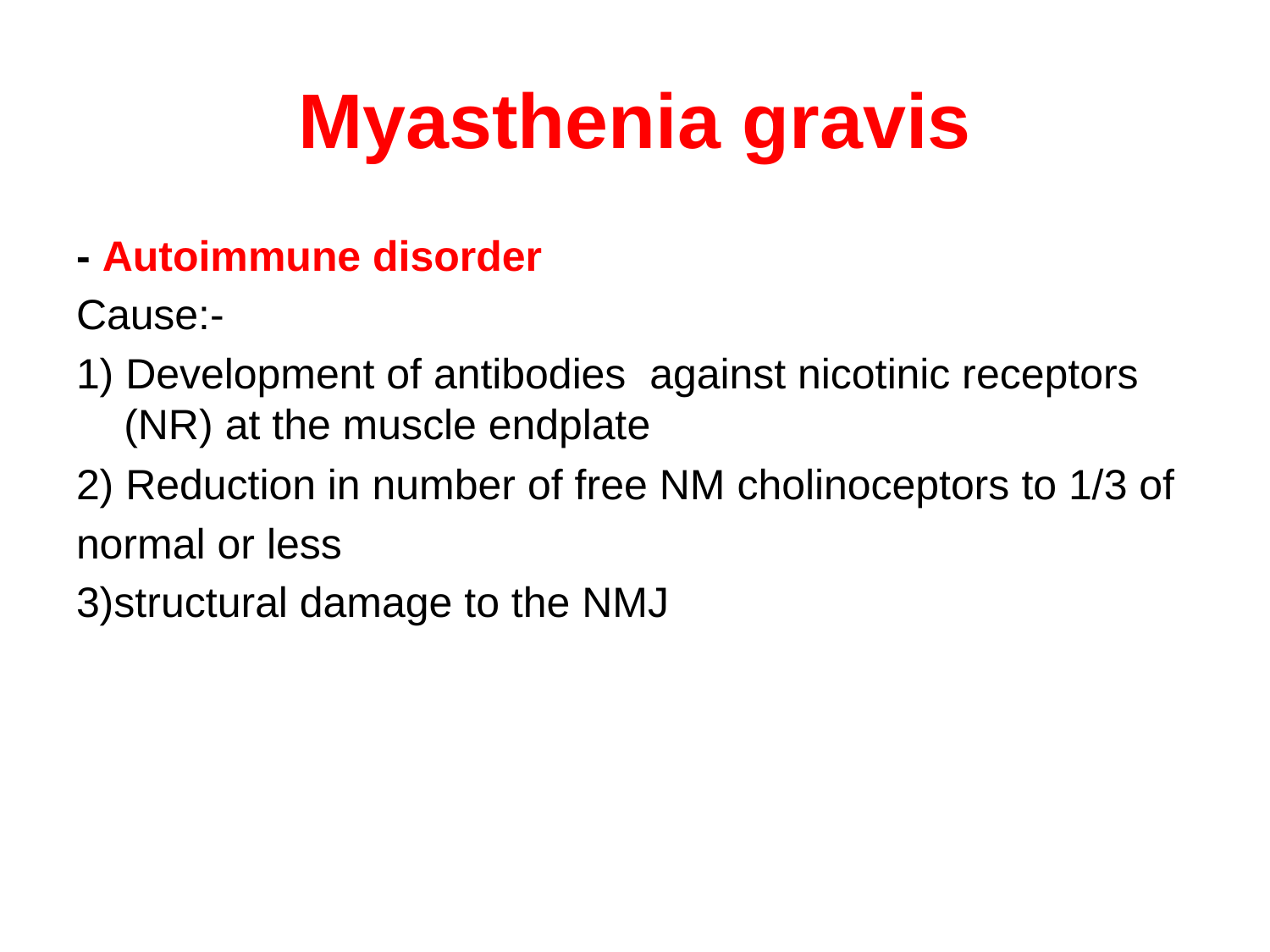

# Myasthenia gravis
- Autoimmune disorder
Cause:-
1) Development of antibodies  against nicotinic receptors (NR) at the muscle endplate
2) Reduction in number of free NM cholinoceptors to 1/3 of
normal or less
3)structural damage to the NMJ